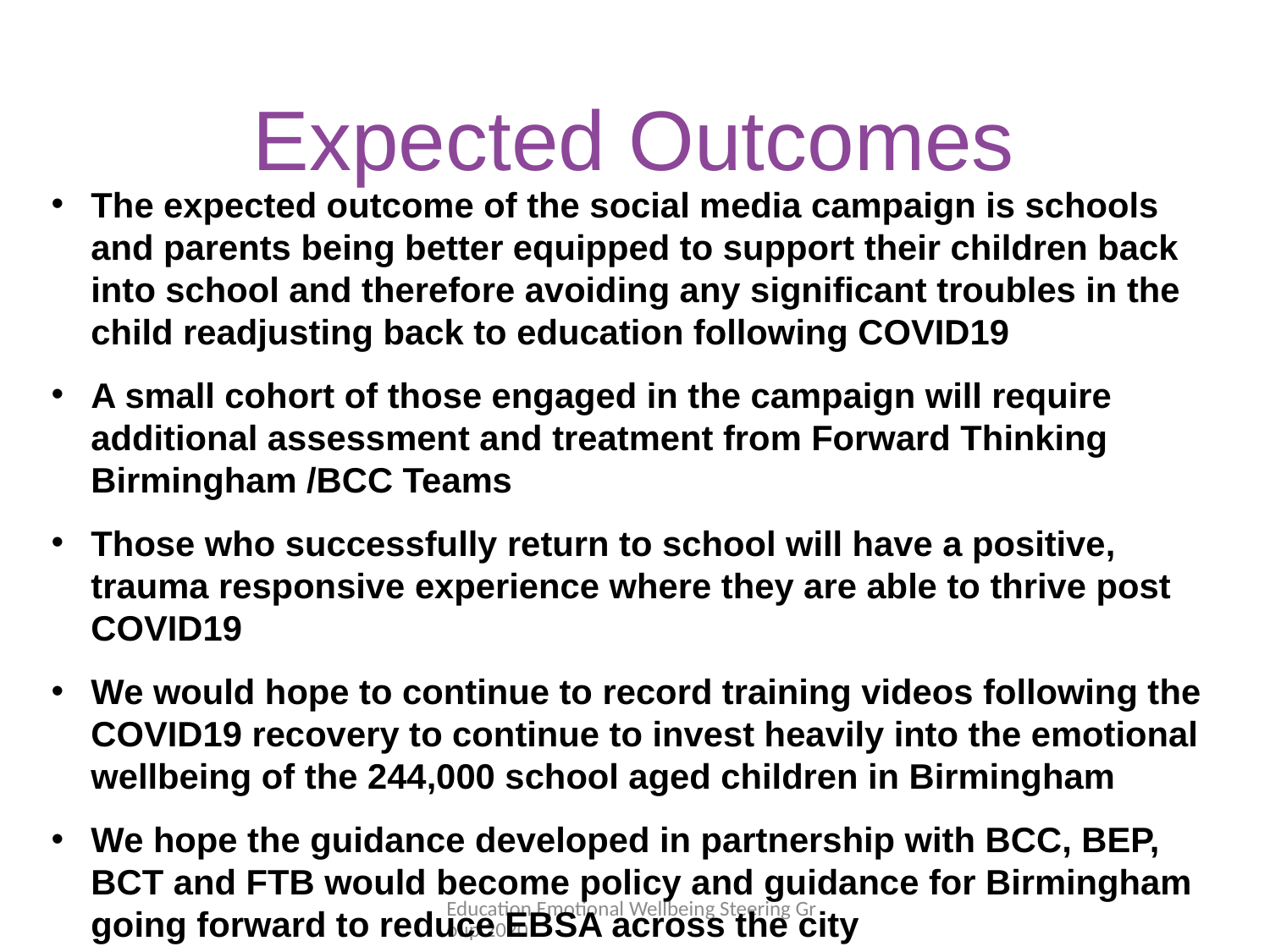

Expected Outcomes
The expected outcome of the social media campaign is schools and parents being better equipped to support their children back into school and therefore avoiding any significant troubles in the child readjusting back to education following COVID19
A small cohort of those engaged in the campaign will require additional assessment and treatment from Forward Thinking Birmingham /BCC Teams
Those who successfully return to school will have a positive, trauma responsive experience where they are able to thrive post COVID19
We would hope to continue to record training videos following the COVID19 recovery to continue to invest heavily into the emotional wellbeing of the 244,000 school aged children in Birmingham
We hope the guidance developed in partnership with BCC, BEP, BCT and FTB would become policy and guidance for Birmingham going forward to reduce EBSA across the city
Education Emotional Wellbeing Steering Group 2020